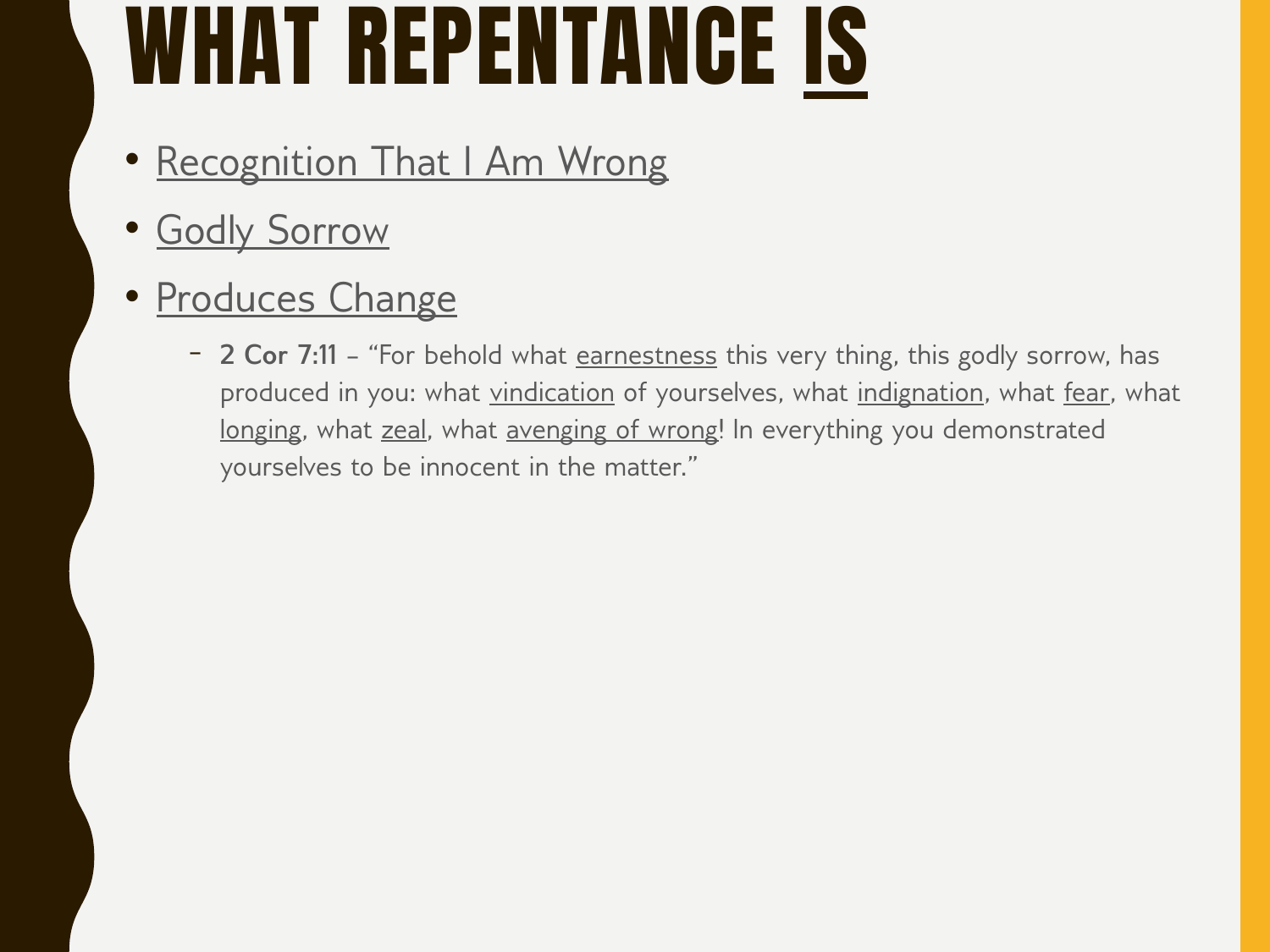

# What REPENTANCE is
Recognition That I Am Wrong
Godly Sorrow
Produces Change
2 Cor 7:11 – “For behold what earnestness this very thing, this godly sorrow, has produced in you: what vindication of yourselves, what indignation, what fear, what longing, what zeal, what avenging of wrong! In everything you demonstrated yourselves to be innocent in the matter.”